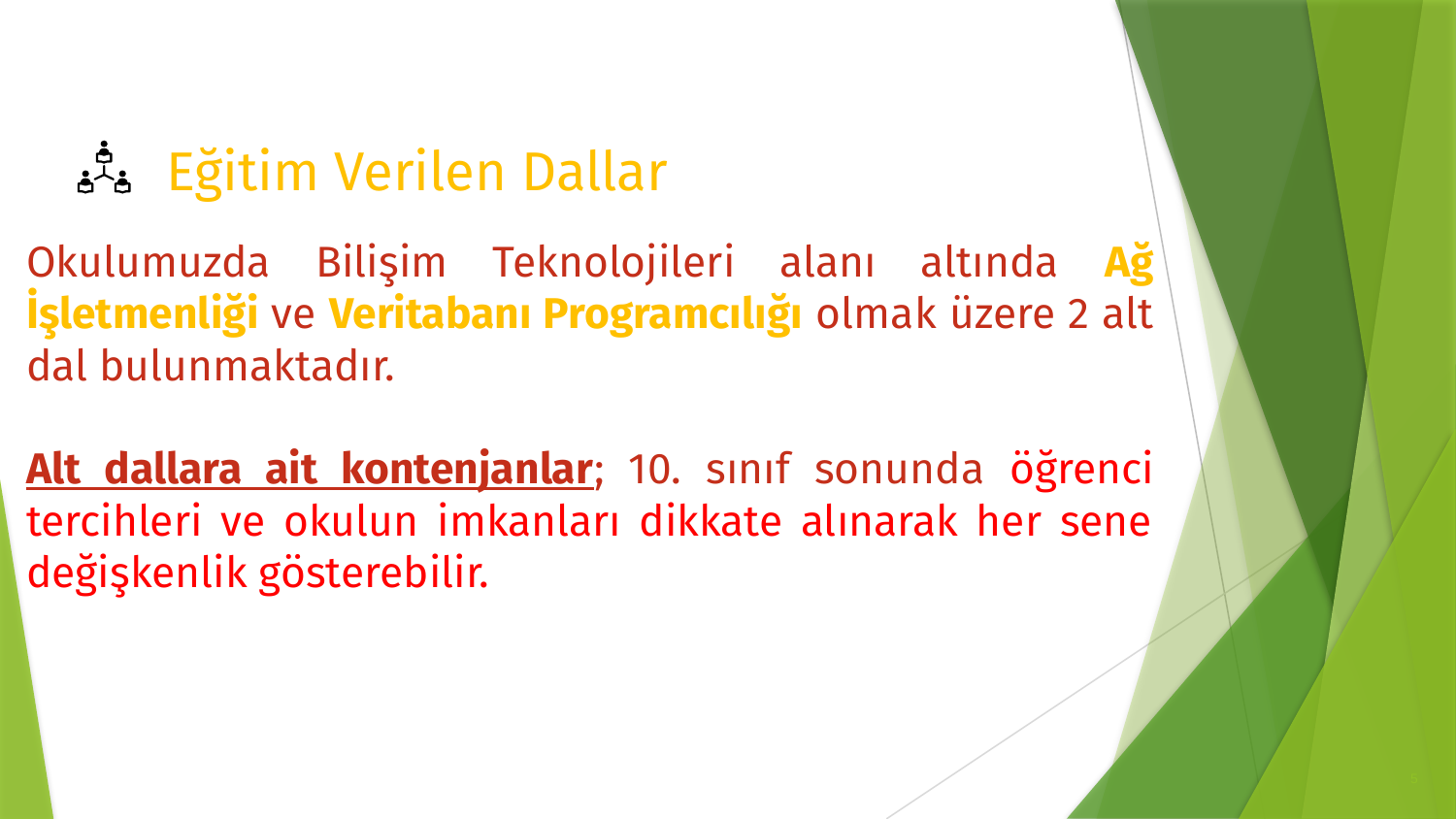

# Eğitim Verilen Dallar

Okulumuzda Bilişim Teknolojileri alanı altında Ağ İşletmenliği ve Veritabanı Programcılığı olmak üzere 2 alt dal bulunmaktadır.

Alt dallara ait kontenjanlar; 10. sınıf sonunda öğrenci tercihleri ve okulun imkanları dikkate alınarak her sene değişkenlik gösterebilir.

5